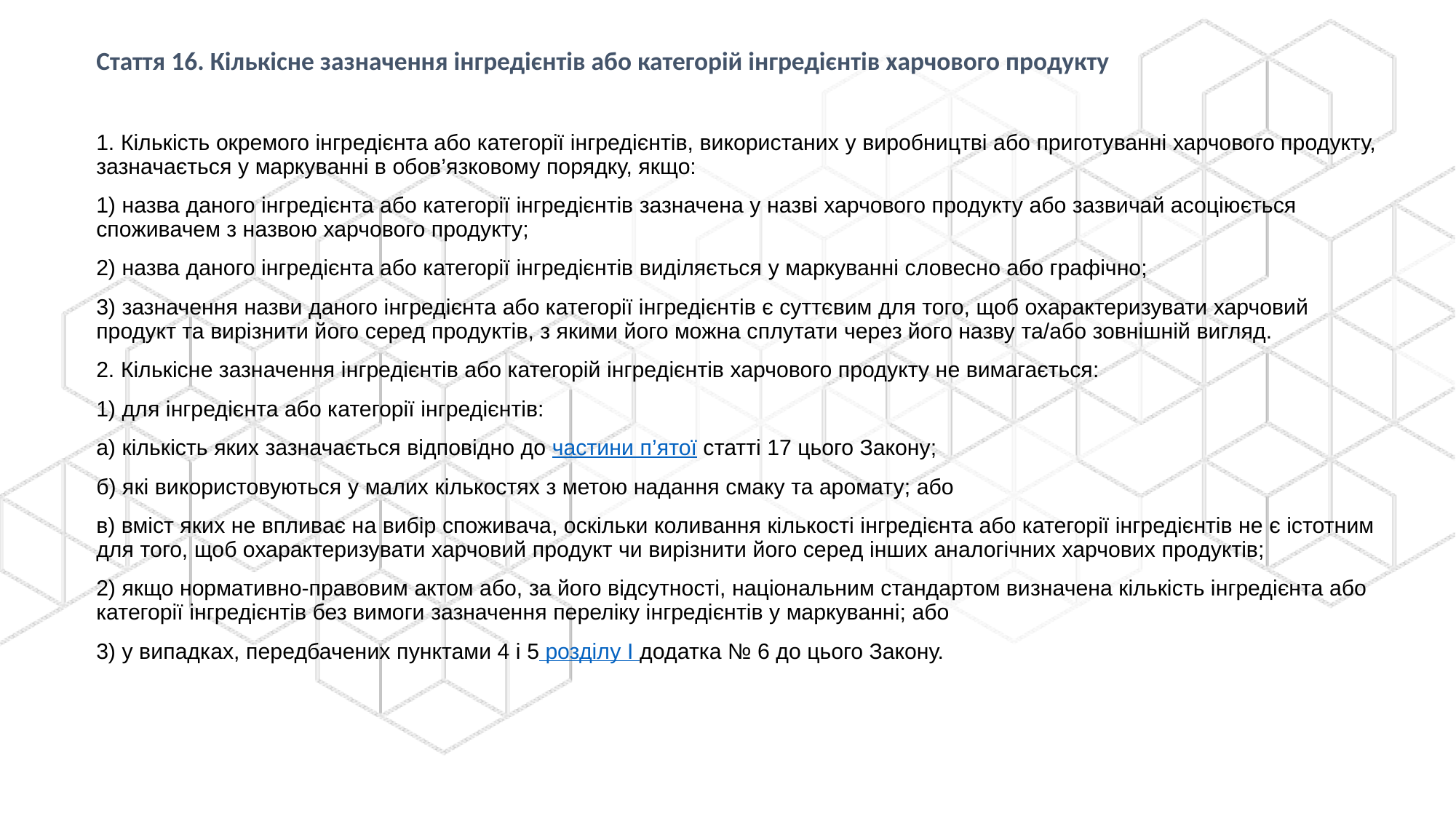

Стаття 16. Кількісне зазначення інгредієнтів або категорій інгредієнтів харчового продукту
1. Кількість окремого інгредієнта або категорії інгредієнтів, використаних у виробництві або приготуванні харчового продукту, зазначається у маркуванні в обов’язковому порядку, якщо:
1) назва даного інгредієнта або категорії інгредієнтів зазначена у назві харчового продукту або зазвичай асоціюється споживачем з назвою харчового продукту;
2) назва даного інгредієнта або категорії інгредієнтів виділяється у маркуванні словесно або графічно;
3) зазначення назви даного інгредієнта або категорії інгредієнтів є суттєвим для того, щоб охарактеризувати харчовий продукт та вирізнити його серед продуктів, з якими його можна сплутати через його назву та/або зовнішній вигляд.
2. Кількісне зазначення інгредієнтів або категорій інгредієнтів харчового продукту не вимагається:
1) для інгредієнта або категорії інгредієнтів:
а) кількість яких зазначається відповідно до частини п’ятої статті 17 цього Закону;
б) які використовуються у малих кількостях з метою надання смаку та аромату; або
в) вміст яких не впливає на вибір споживача, оскільки коливання кількості інгредієнта або категорії інгредієнтів не є істотним для того, щоб охарактеризувати харчовий продукт чи вирізнити його серед інших аналогічних харчових продуктів;
2) якщо нормативно-правовим актом або, за його відсутності, національним стандартом визначена кількість інгредієнта або категорії інгредієнтів без вимоги зазначення переліку інгредієнтів у маркуванні; або
3) у випадках, передбачених пунктами 4 і 5 розділу I додатка № 6 до цього Закону.